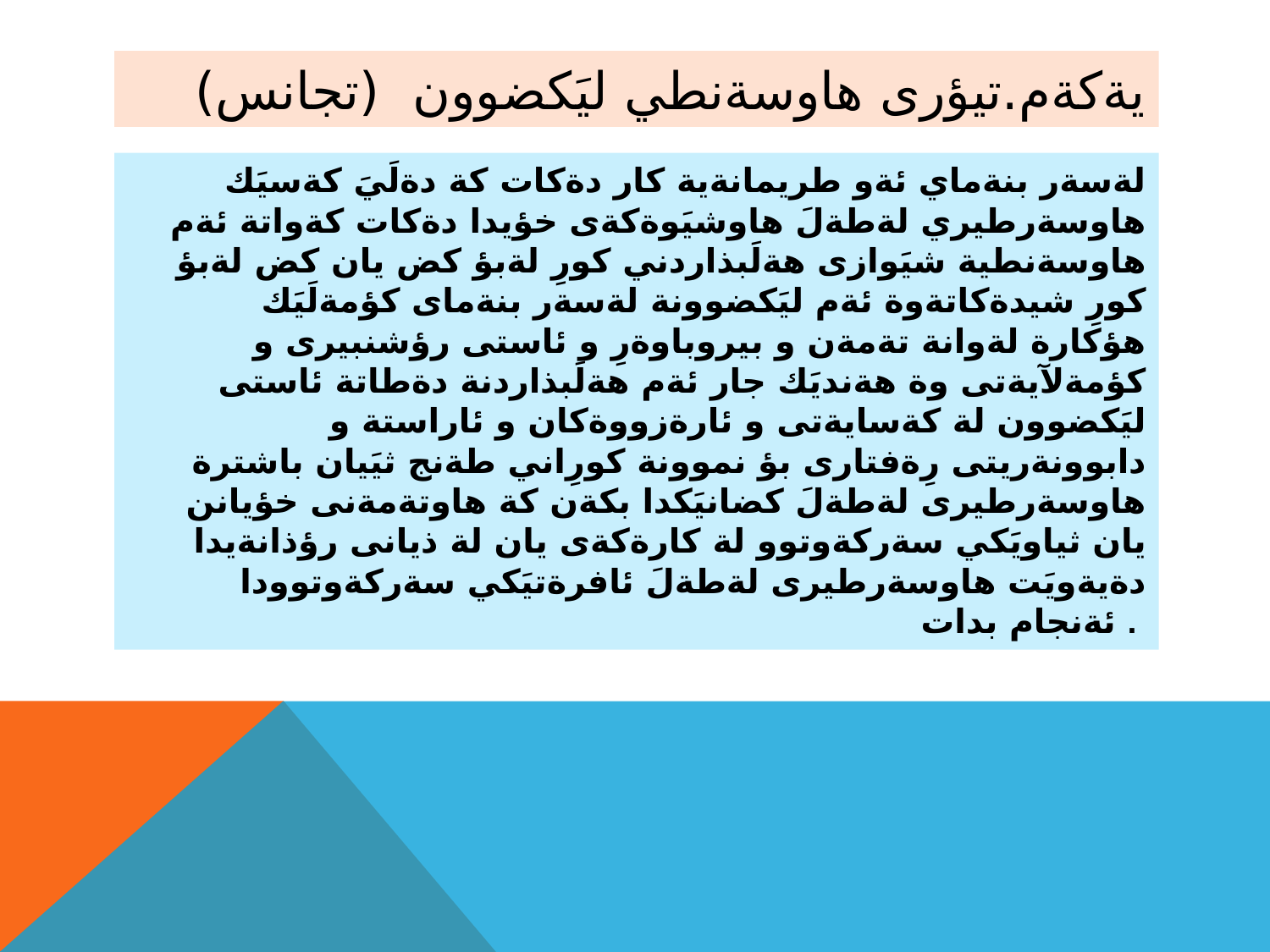

# يةكةم.تيؤرى هاوسةنطي ليَكضوون  (تجانس)
لةسةر بنةماي ئةو طريمانةية كار دةكات كة دةلَيَ كةسيَك هاوسةرطيري لةطةلَ هاوشيَوةكةى خؤيدا دةكات كةواتة ئةم هاوسةنطية شيَوازى هةلَبذاردني كورِ لةبؤ كض يان كض لةبؤ كورِ شيدةكاتةوة ئةم ليَكضوونة لةسةر بنةماى كؤمةلَيَك هؤكارة لةوانة تةمةن و بيروباوةرِ و ئاستى رؤشنبيرى و كؤمةلآيةتى وة هةنديَك جار ئةم هةلَبذاردنة دةطاتة ئاستى ليَكضوون لة كةسايةتى و ئارةزووةكان و ئاراستة و دابوونةريتى رِةفتارى بؤ نموونة كورِاني طةنج ثيَيان باشترة هاوسةرطيرى لةطةلَ كضانيَكدا بكةن كة هاوتةمةنى خؤيانن يان ثياويَكي سةركةوتوو لة كارةكةى يان لة ذيانى رؤذانةيدا دةيةويَت هاوسةرطيرى لةطةلَ ئافرةتيَكي سةركةوتوودا ئةنجام بدات .